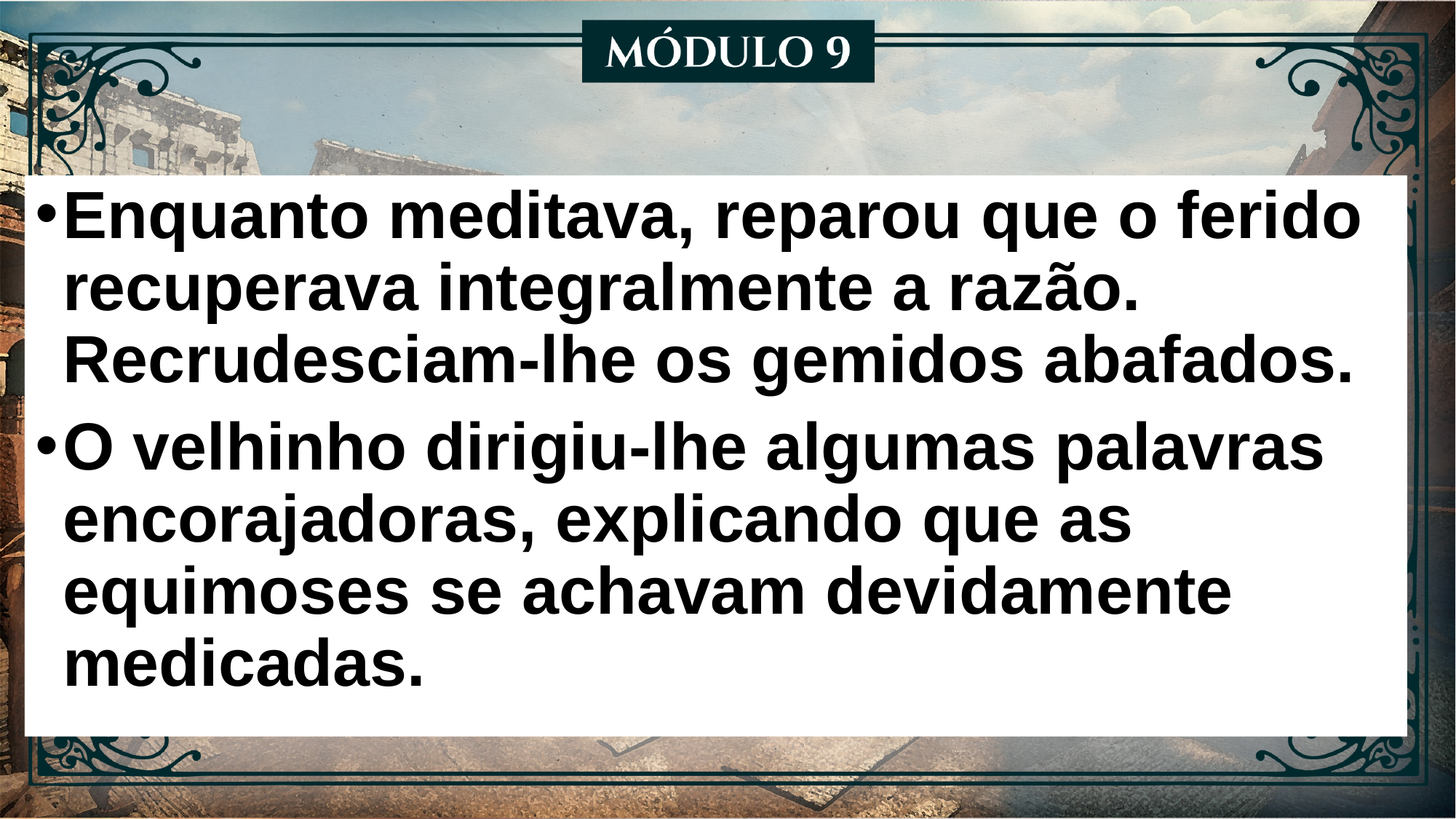

Enquanto meditava, reparou que o ferido recuperava integralmente a razão. Recrudesciam-lhe os gemidos abafados.
O velhinho dirigiu-lhe algumas palavras encorajadoras, explicando que as equimoses se achavam devidamente medicadas.